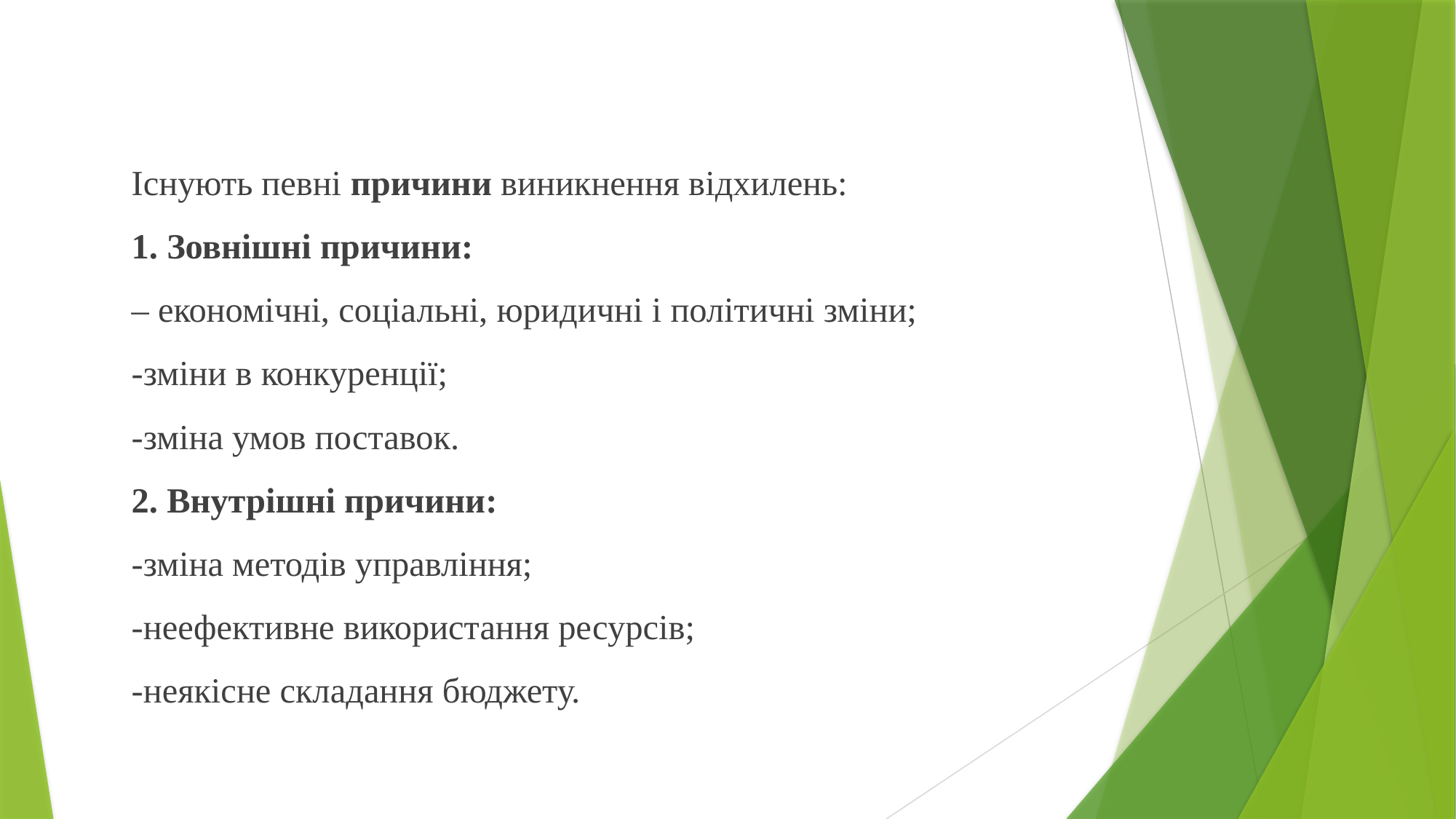

Існують певні причини виникнення відхилень:
1. Зовнішні причини:
– економічні, соціальні, юридичні і політичні зміни;
-зміни в конкуренції;
-зміна умов поставок.
2. Внутрішні причини:
-зміна методів управління;
-неефективне використання ресурсів;
-неякісне складання бюджету.